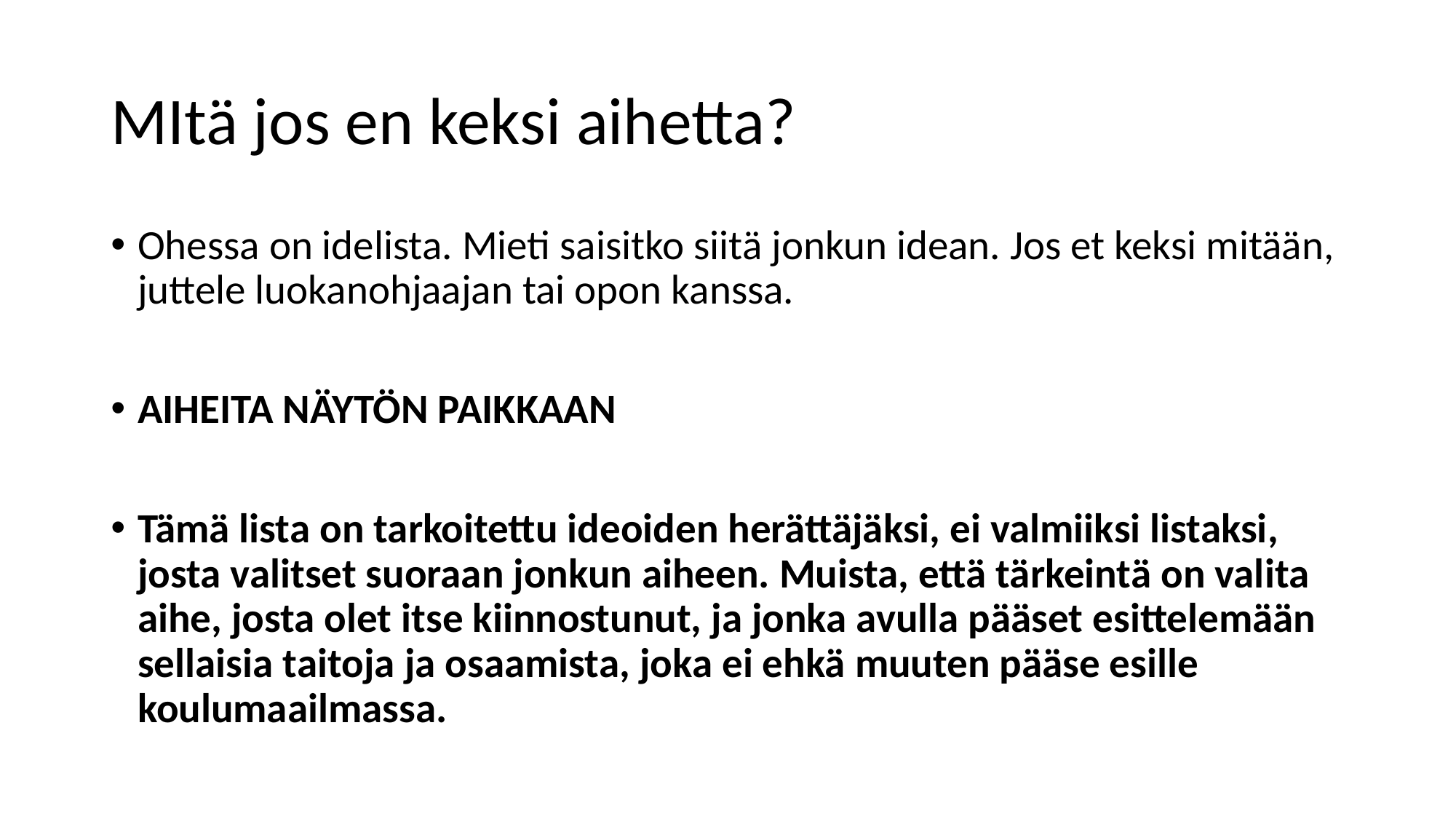

# MItä jos en keksi aihetta?
Ohessa on idelista. Mieti saisitko siitä jonkun idean. Jos et keksi mitään, juttele luokanohjaajan tai opon kanssa.

AIHEITA NÄYTÖN PAIKKAAN

Tämä lista on tarkoitettu ideoiden herättäjäksi, ei valmiiksi listaksi, josta valitset suoraan jonkun aiheen. Muista, että tärkeintä on valita aihe, josta olet itse kiinnostunut, ja jonka avulla pääset esittelemään sellaisia taitoja ja osaamista, joka ei ehkä muuten pääse esille koulumaailmassa.